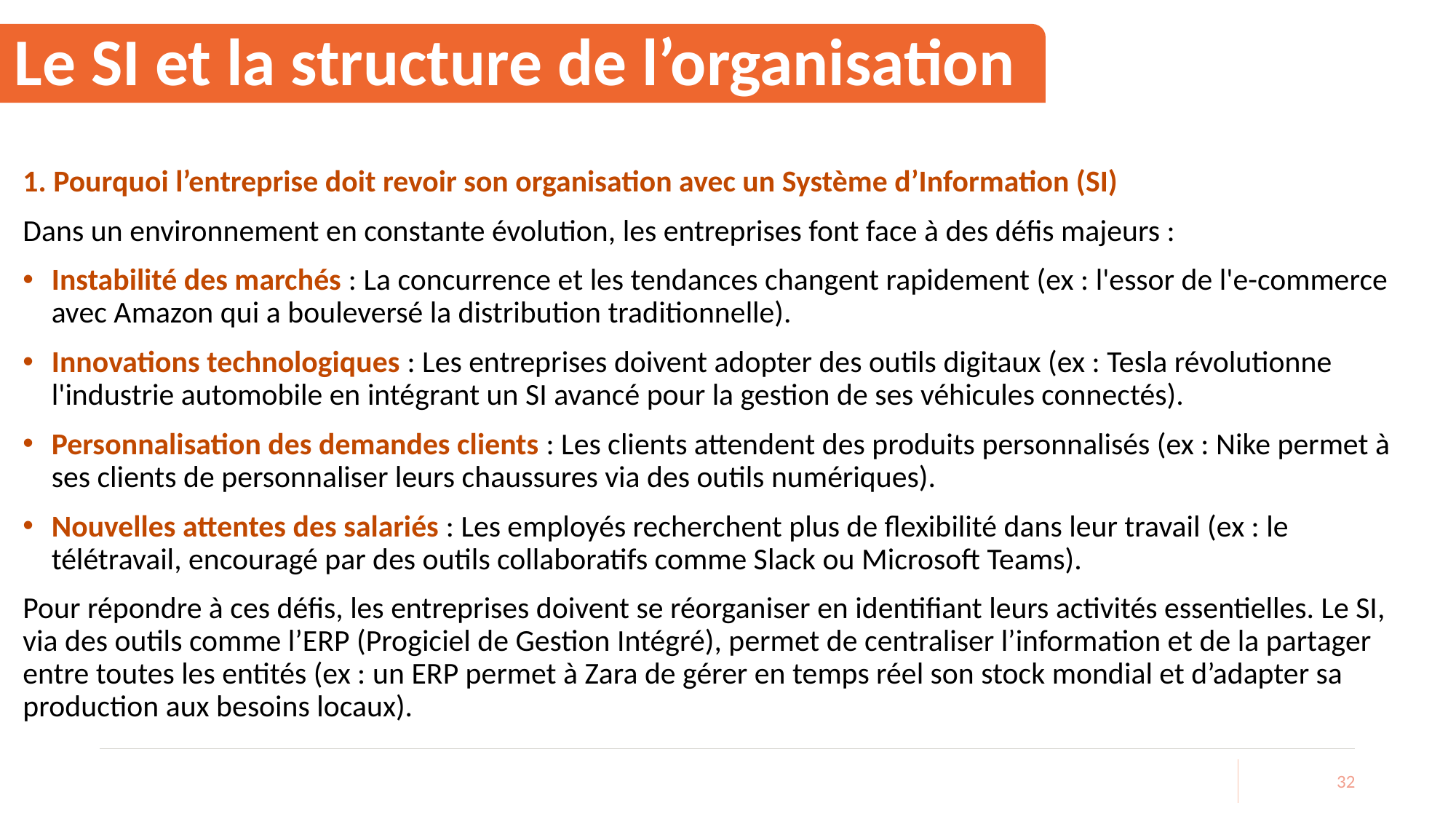

# Le SI et la structure de l’organisation

1. Pourquoi l’entreprise doit revoir son organisation avec un Système d’Information (SI)
Dans un environnement en constante évolution, les entreprises font face à des défis majeurs :
Instabilité des marchés : La concurrence et les tendances changent rapidement (ex : l'essor de l'e-commerce avec Amazon qui a bouleversé la distribution traditionnelle).
Innovations technologiques : Les entreprises doivent adopter des outils digitaux (ex : Tesla révolutionne l'industrie automobile en intégrant un SI avancé pour la gestion de ses véhicules connectés).
Personnalisation des demandes clients : Les clients attendent des produits personnalisés (ex : Nike permet à ses clients de personnaliser leurs chaussures via des outils numériques).
Nouvelles attentes des salariés : Les employés recherchent plus de flexibilité dans leur travail (ex : le télétravail, encouragé par des outils collaboratifs comme Slack ou Microsoft Teams).
Pour répondre à ces défis, les entreprises doivent se réorganiser en identifiant leurs activités essentielles. Le SI, via des outils comme l’ERP (Progiciel de Gestion Intégré), permet de centraliser l’information et de la partager entre toutes les entités (ex : un ERP permet à Zara de gérer en temps réel son stock mondial et d’adapter sa production aux besoins locaux).
32